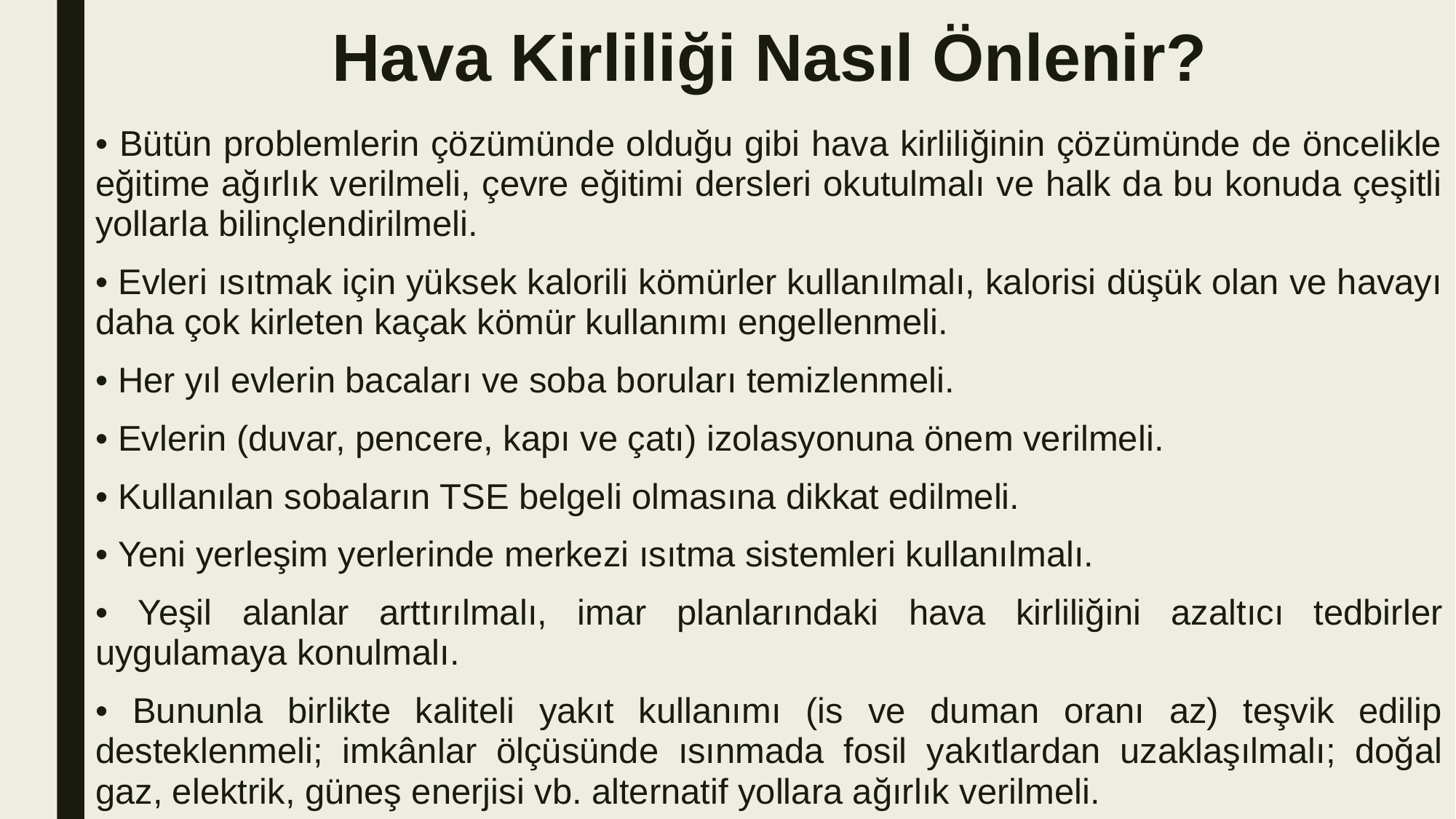

# Hava Kirliliği Nasıl Önlenir?
• Bütün problemlerin çözümünde olduğu gibi hava kirliliğinin çözümünde de öncelikle eğitime ağırlık verilmeli, çevre eğitimi dersleri okutulmalı ve halk da bu konuda çeşitli yollarla bilinçlendirilmeli.
• Evleri ısıtmak için yüksek kalorili kömürler kullanılmalı, kalorisi düşük olan ve havayı daha çok kirleten kaçak kömür kullanımı engellenmeli.
• Her yıl evlerin bacaları ve soba boruları temizlenmeli.
• Evlerin (duvar, pencere, kapı ve çatı) izolasyonuna önem verilmeli.
• Kullanılan sobaların TSE belgeli olmasına dikkat edilmeli.
• Yeni yerleşim yerlerinde merkezi ısıtma sistemleri kullanılmalı.
• Yeşil alanlar arttırılmalı, imar planlarındaki hava kirliliğini azaltıcı tedbirler uygulamaya konulmalı.
• Bununla birlikte kaliteli yakıt kullanımı (is ve duman oranı az) teşvik edilip desteklenmeli; imkânlar ölçüsünde ısınmada fosil yakıtlardan uzaklaşılmalı; doğal gaz, elektrik, güneş enerjisi vb. alternatif yollara ağırlık verilmeli.